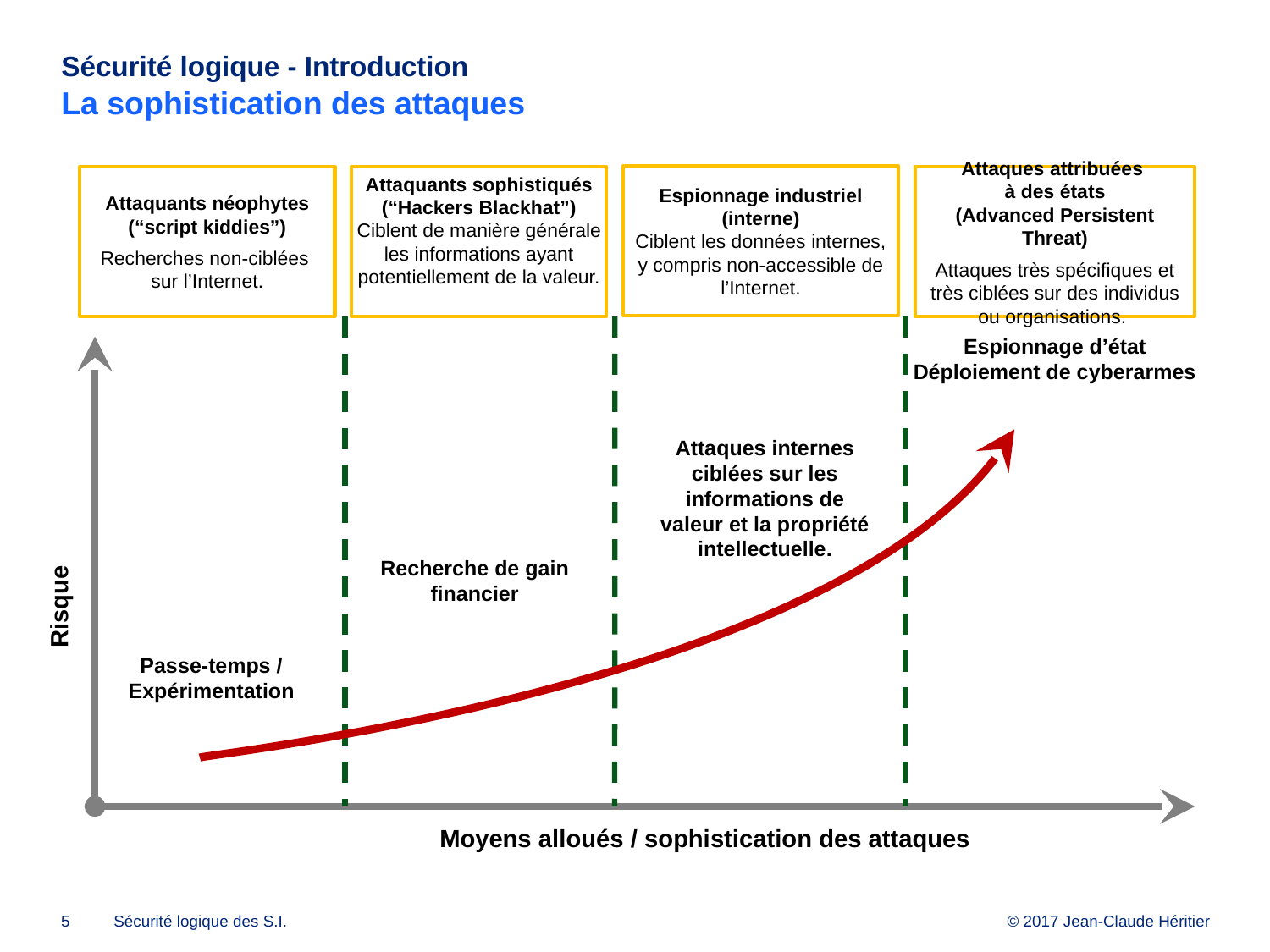

# Sécurité logique - Introduction La sophistication des attaques
Espionnage industriel
(interne)
Ciblent les données internes, y compris non-accessible de l’Internet.
Attaquants néophytes
(“script kiddies”)
Recherches non-ciblées
sur l’Internet.
Attaquants sophistiqués
(“Hackers Blackhat”)
Ciblent de manière générale les informations ayant potentiellement de la valeur.
Attaques attribuées
à des états
(Advanced Persistent Threat)
Attaques très spécifiques et très ciblées sur des individus ou organisations.
Espionnage d’état
Déploiement de cyberarmes
Attaques internes ciblées sur les informations de valeur et la propriété intellectuelle.

Recherche de gain financier
Risque
Passe-temps /
Expérimentation
Moyens alloués / sophistication des attaques